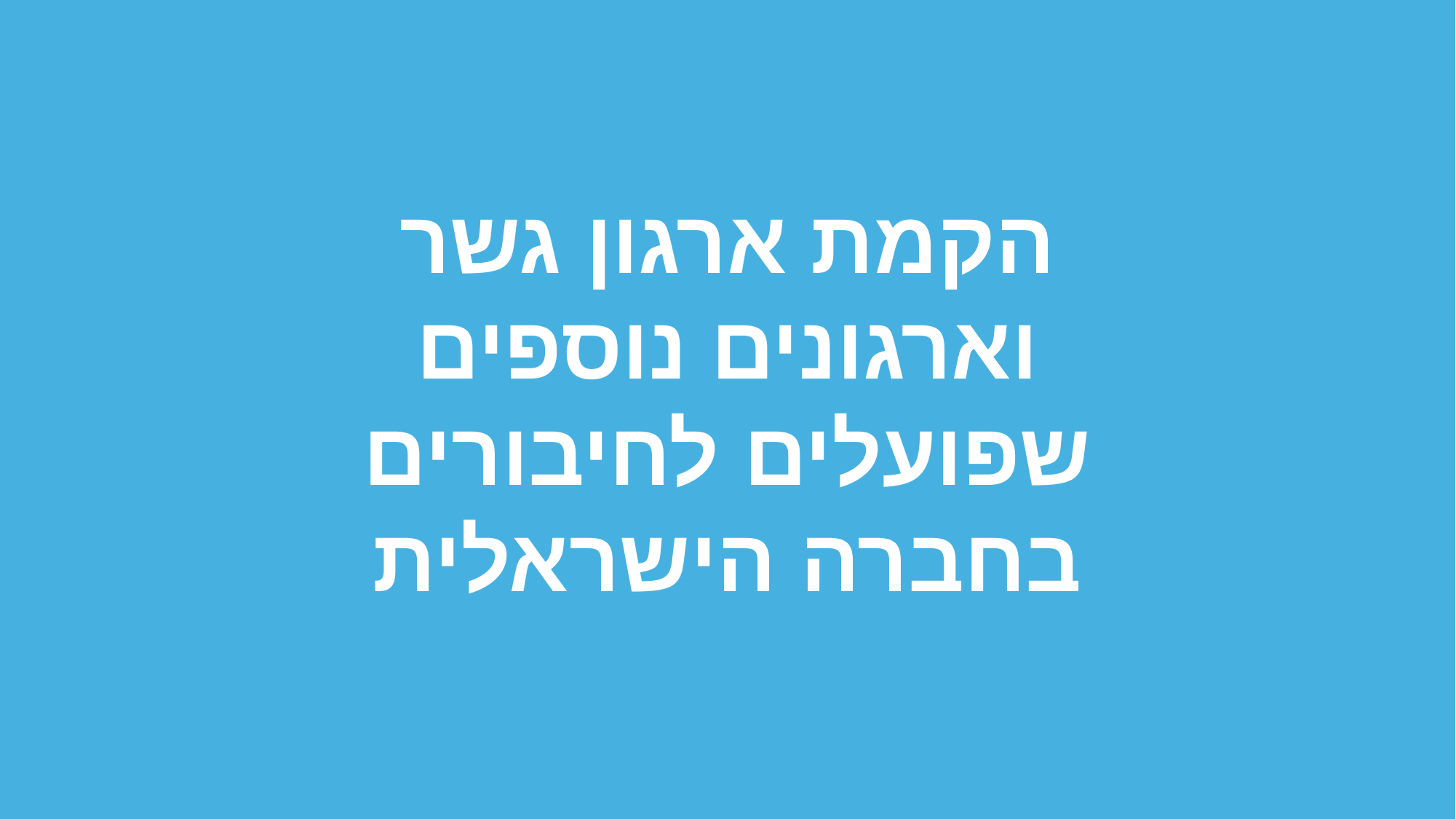

הקמת ארגון גשר
וארגונים נוספים
שפועלים לחיבורים
בחברה הישראלית